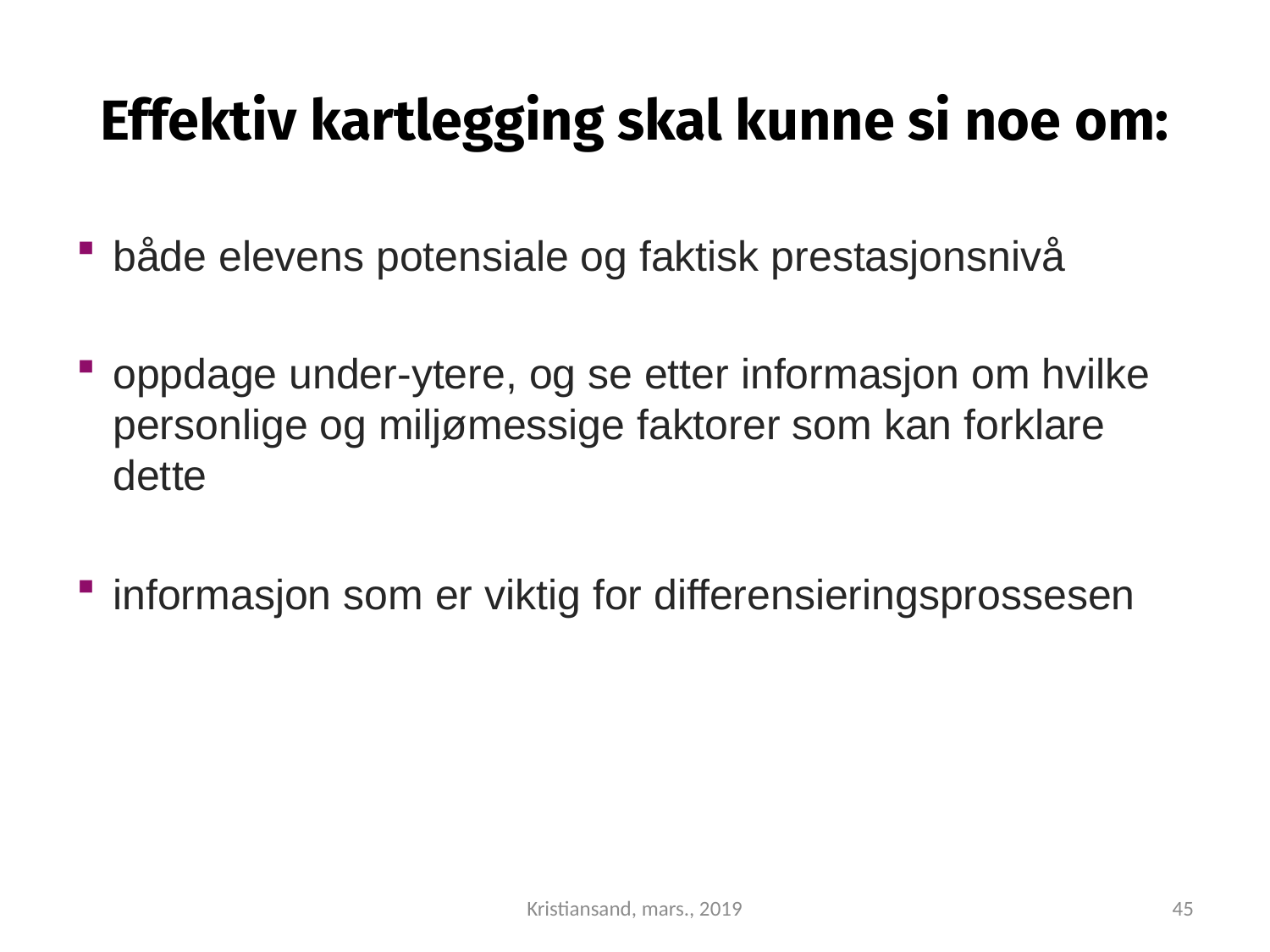

# Effektiv kartlegging skal kunne si noe om:
både elevens potensiale og faktisk prestasjonsnivå

oppdage under-ytere, og se etter informasjon om hvilke personlige og miljømessige faktorer som kan forklare dette

informasjon som er viktig for differensieringsprossesen

Kristiansand, mars., 2019
45